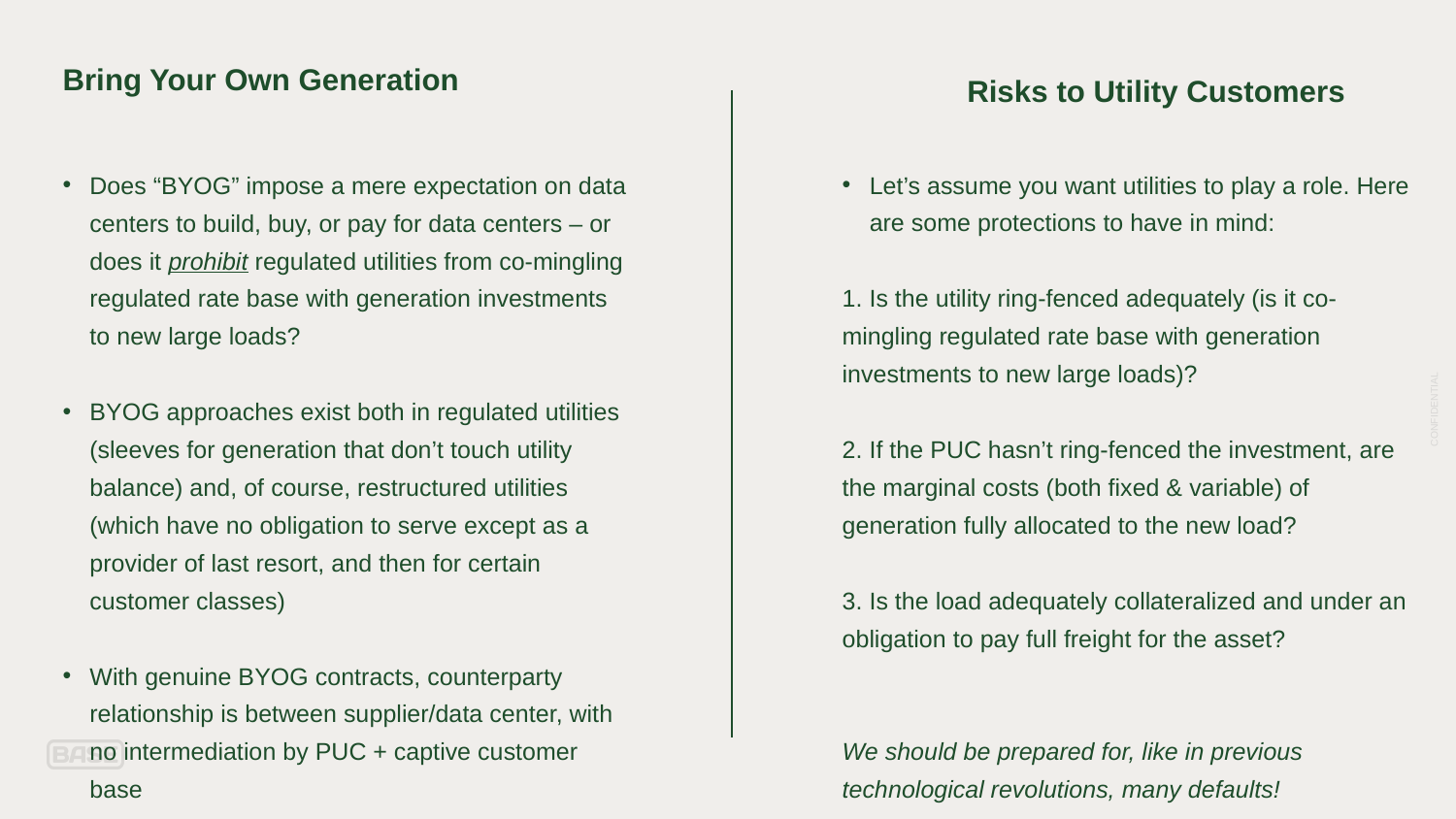

Bring Your Own Generation
Risks to Utility Customers
Does “BYOG” impose a mere expectation on data centers to build, buy, or pay for data centers – or does it prohibit regulated utilities from co-mingling regulated rate base with generation investments to new large loads?

BYOG approaches exist both in regulated utilities (sleeves for generation that don’t touch utility balance) and, of course, restructured utilities (which have no obligation to serve except as a provider of last resort, and then for certain customer classes)

With genuine BYOG contracts, counterparty relationship is between supplier/data center, with no intermediation by PUC + captive customer base

Let’s assume you want utilities to play a role. Here are some protections to have in mind:

1. Is the utility ring-fenced adequately (is it co-mingling regulated rate base with generation investments to new large loads)?

2. If the PUC hasn’t ring-fenced the investment, are the marginal costs (both fixed & variable) of generation fully allocated to the new load?

3. Is the load adequately collateralized and under an obligation to pay full freight for the asset?

We should be prepared for, like in previous technological revolutions, many defaults!